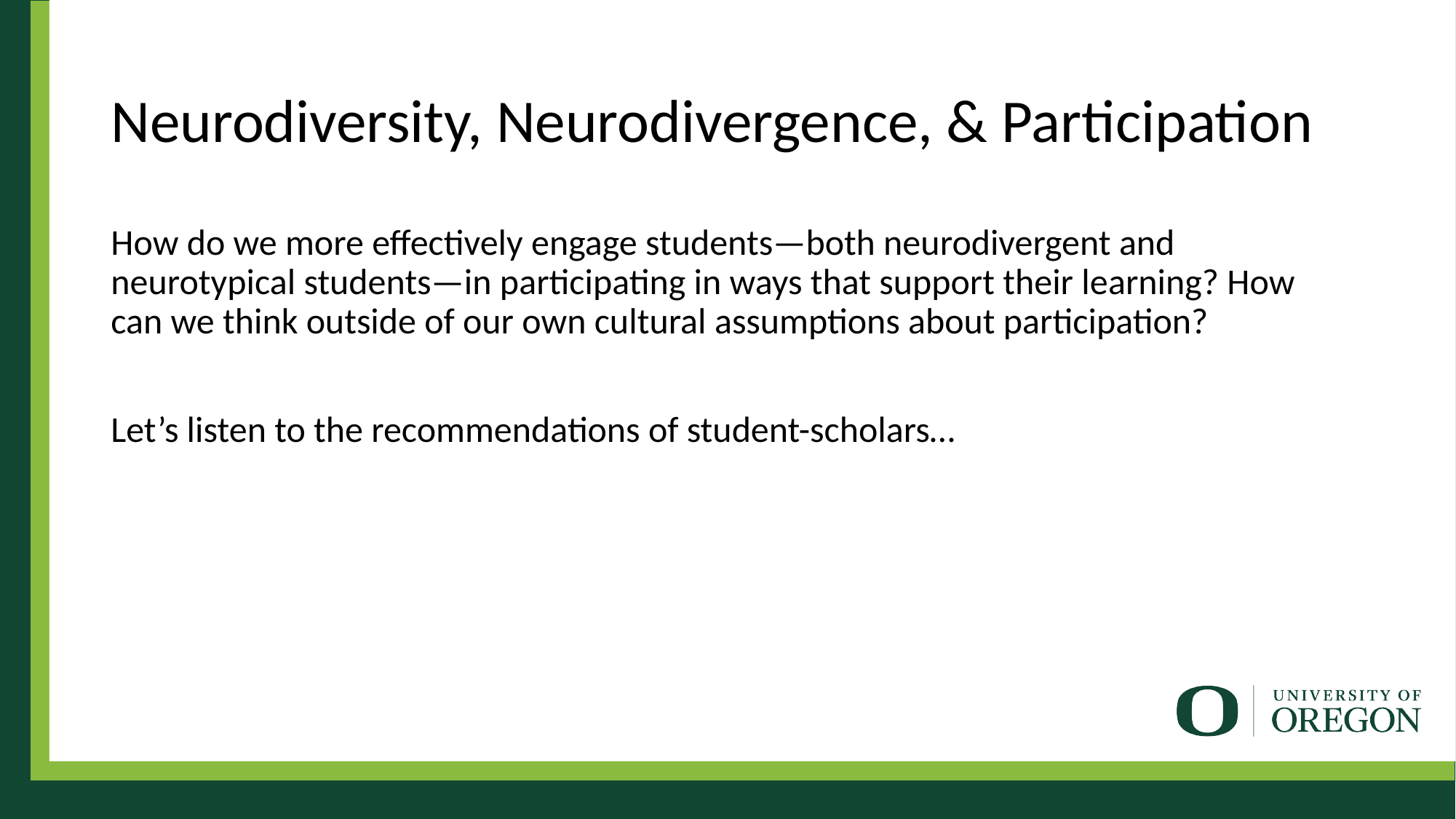

# Neurodiversity, Neurodivergence, & Participation
How do we more effectively engage students—both neurodivergent and neurotypical students—in participating in ways that support their learning? How can we think outside of our own cultural assumptions about participation?

Let’s listen to the recommendations of student-scholars…